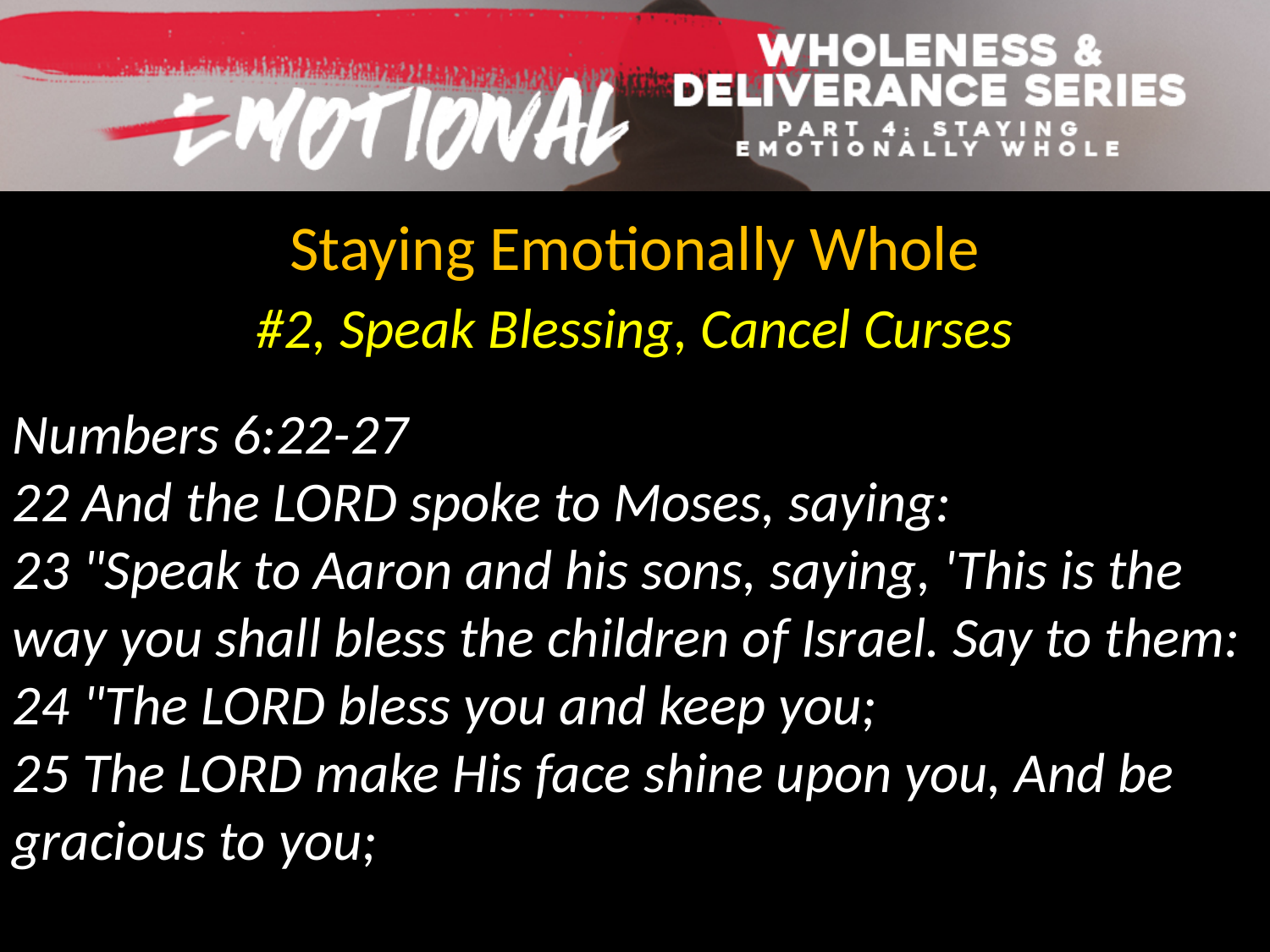

Staying Emotionally Whole
#2, Speak Blessing, Cancel Curses
Numbers 6:22-27
22 And the LORD spoke to Moses, saying:
23 "Speak to Aaron and his sons, saying, 'This is the way you shall bless the children of Israel. Say to them:
24 "The LORD bless you and keep you;
25 The LORD make His face shine upon you, And be gracious to you;